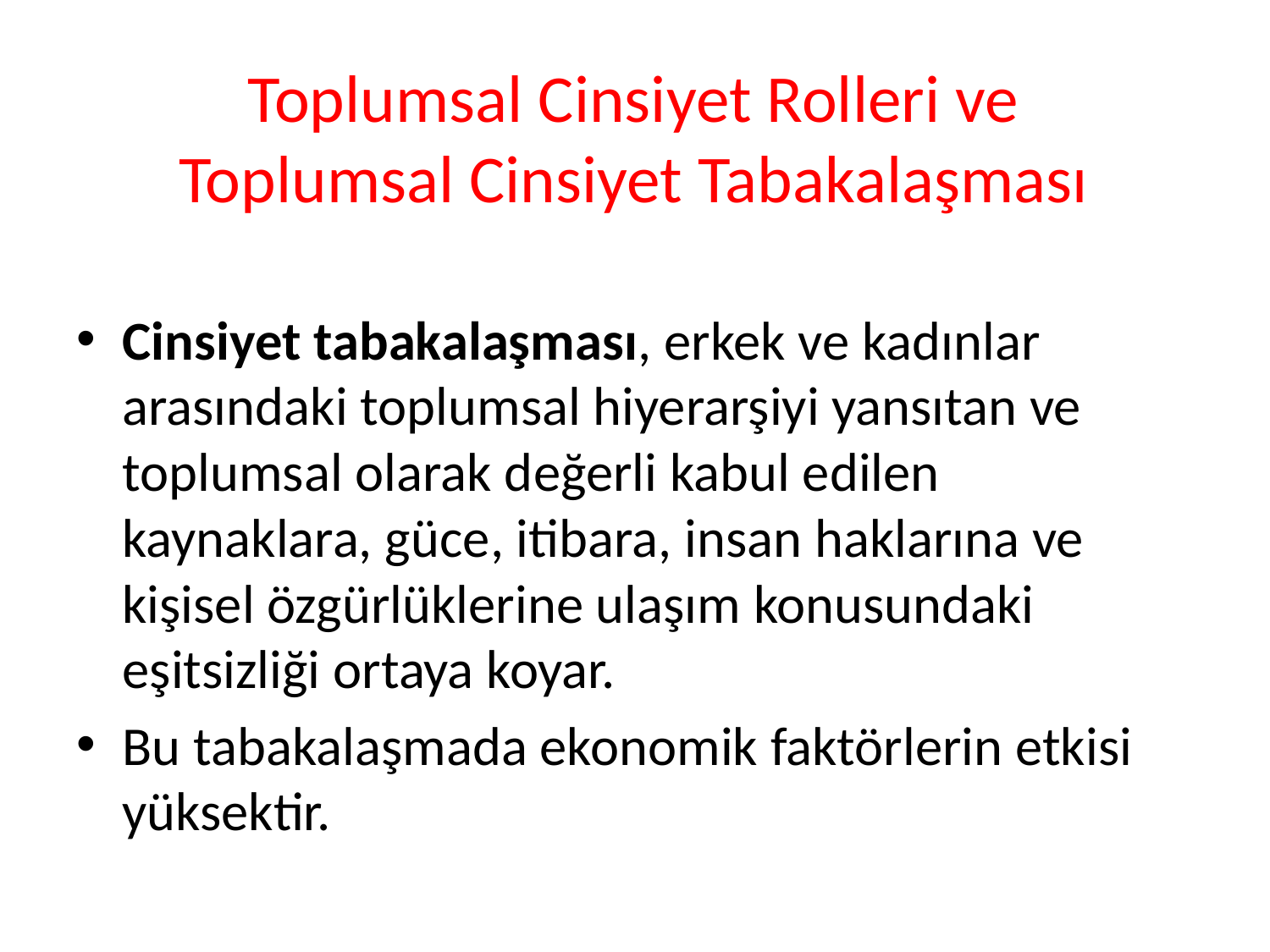

# Toplumsal Cinsiyet Rolleri ve Toplumsal Cinsiyet Tabakalaşması

Cinsiyet tabakalaşması, erkek ve kadınlar arasındaki toplumsal hiyerarşiyi yansıtan ve toplumsal olarak değerli kabul edilen kaynaklara, güce, itibara, insan haklarına ve kişisel özgürlüklerine ulaşım konusundaki eşitsizliği ortaya koyar.
Bu tabakalaşmada ekonomik faktörlerin etkisi yüksektir.